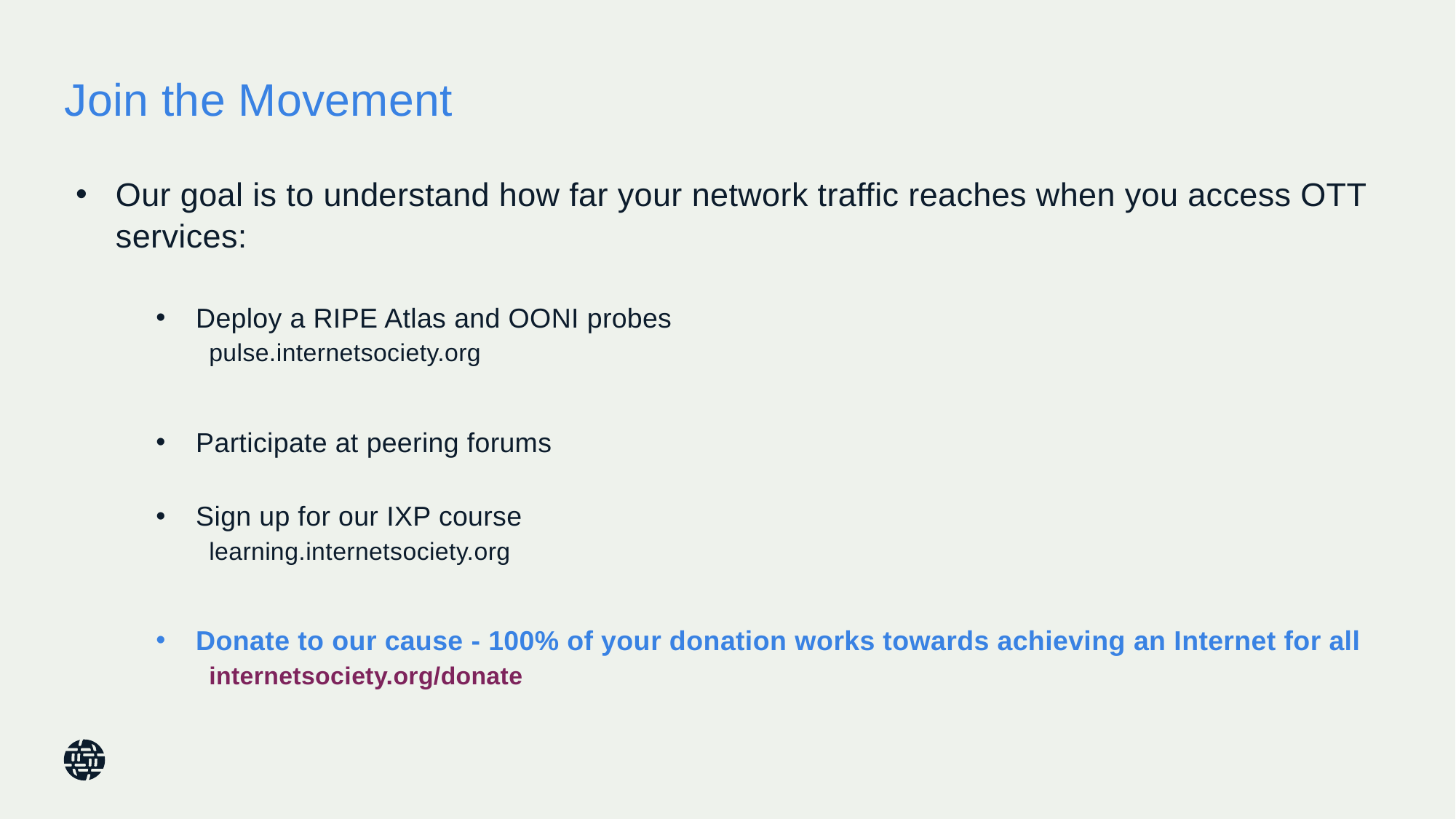

# Join the Movement
Our goal is to understand how far your network traffic reaches when you access OTT services:

Deploy a RIPE Atlas and OONI probes
pulse.internetsociety.org

Participate at peering forums

Sign up for our IXP course
learning.internetsociety.org

Donate to our cause - 100% of your donation works towards achieving an Internet for all
internetsociety.org/donate